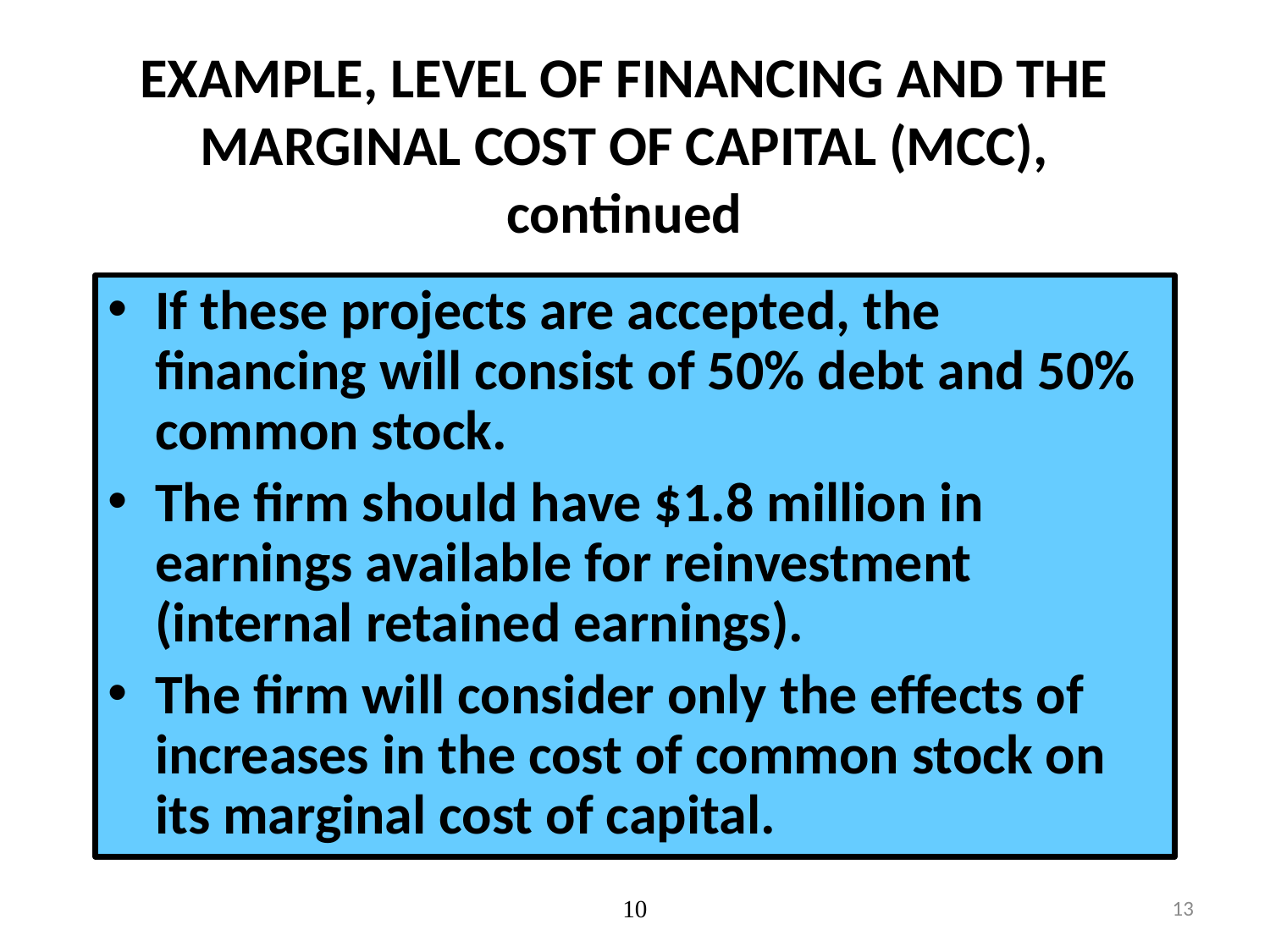

# EXAMPLE, LEVEL OF FINANCING AND THE MARGINAL COST OF CAPITAL (MCC), continued
If these projects are accepted, the financing will consist of 50% debt and 50% common stock.
The firm should have $1.8 million in earnings available for reinvestment (internal retained earnings).
The firm will consider only the effects of increases in the cost of common stock on its marginal cost of capital.
10
13